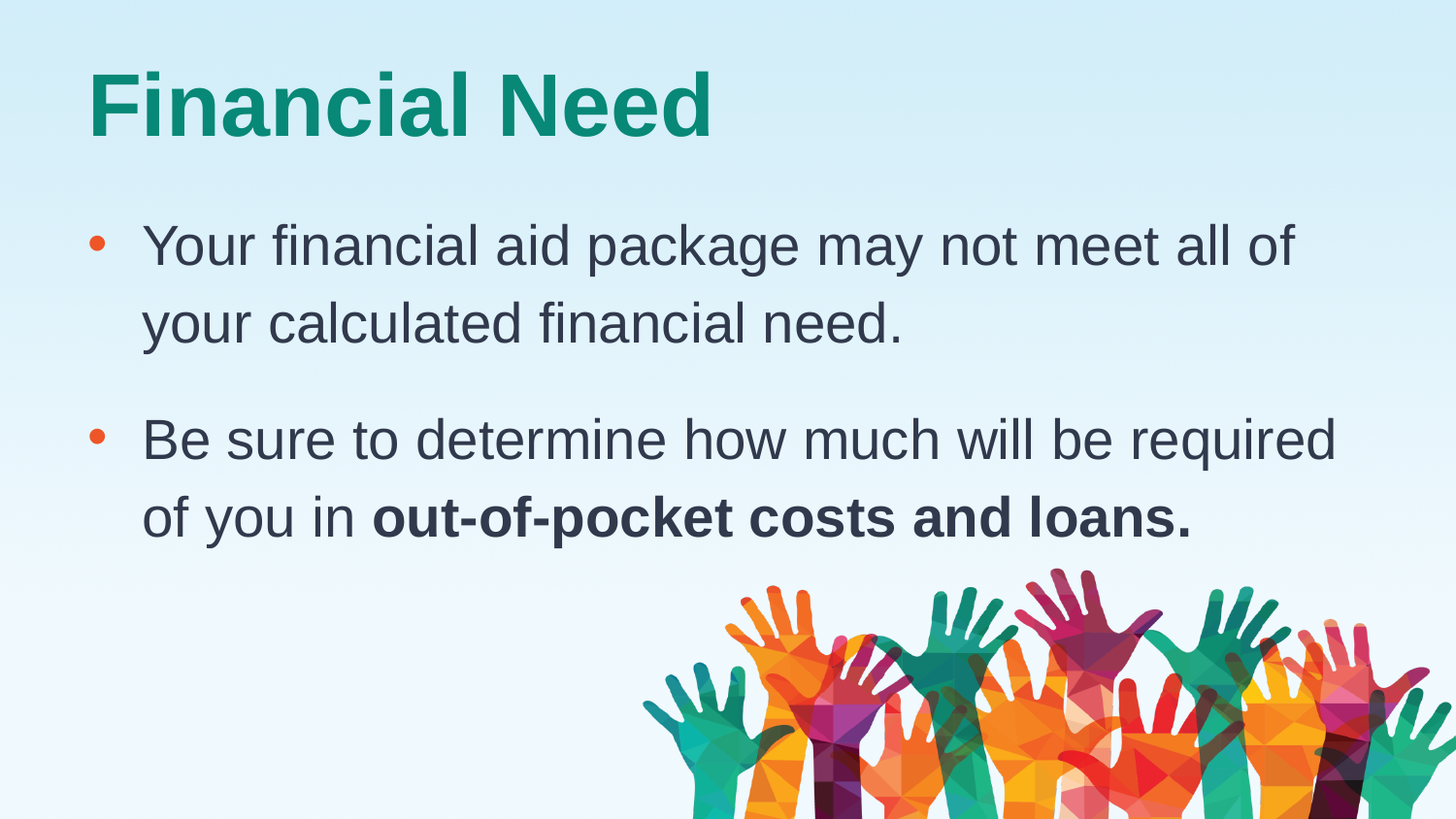

# Financial Need
Your financial aid package may not meet all of your calculated financial need.
Be sure to determine how much will be required of you in out-of-pocket costs and loans.